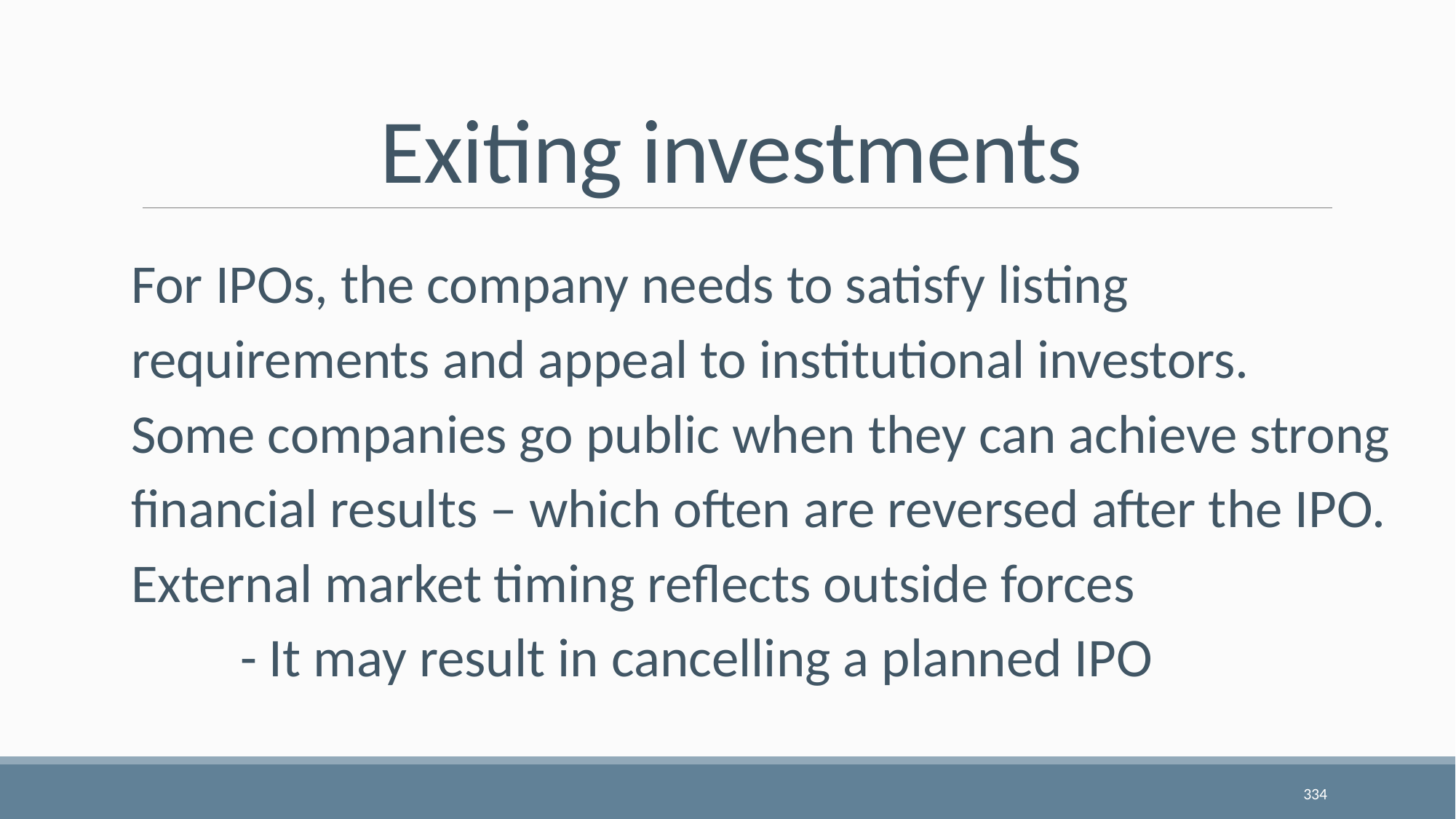

# Exiting investments
For IPOs, the company needs to satisfy listing requirements and appeal to institutional investors.
Some companies go public when they can achieve strong financial results – which often are reversed after the IPO.
External market timing reflects outside forces
	- It may result in cancelling a planned IPO
334